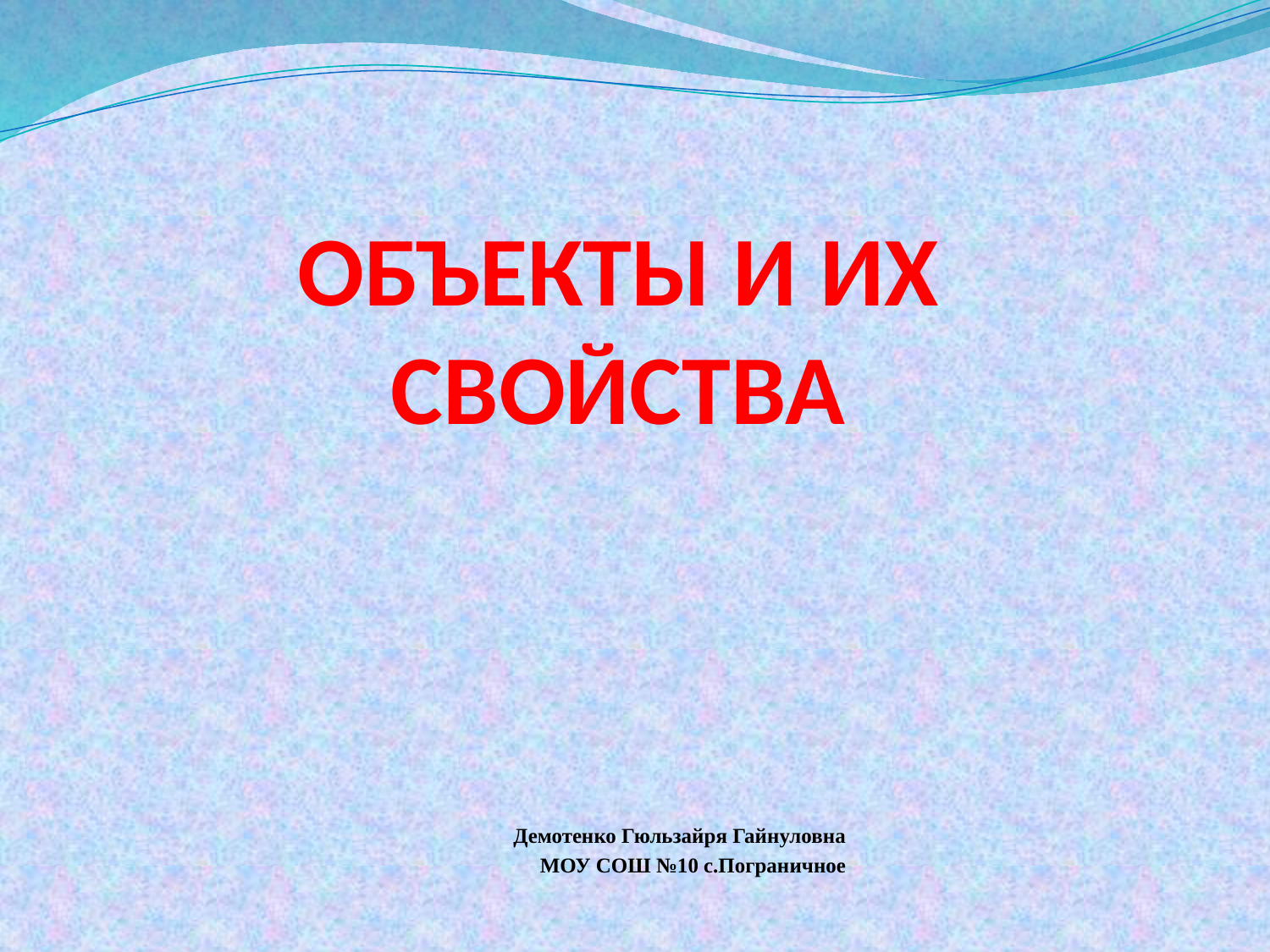

# ОБЪЕКТЫ И ИХ СВОЙСТВА
Демотенко Гюльзайря Гайнуловна
МОУ СОШ №10 с.Пограничное